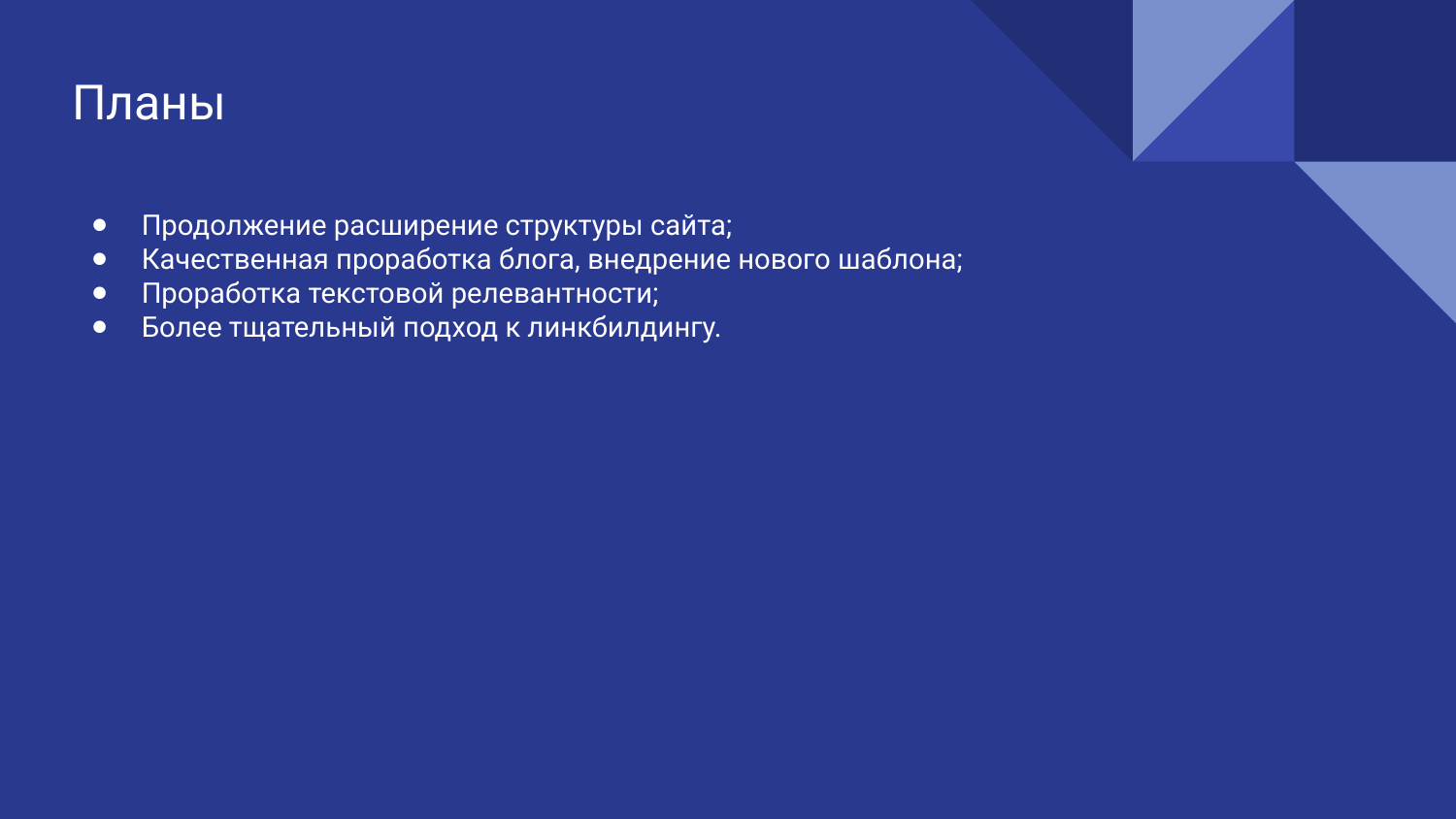

Планы

Продолжение расширение структуры сайта;
Качественная проработка блога, внедрение нового шаблона;
Проработка текстовой релевантности;
Более тщательный подход к линкбилдингу.